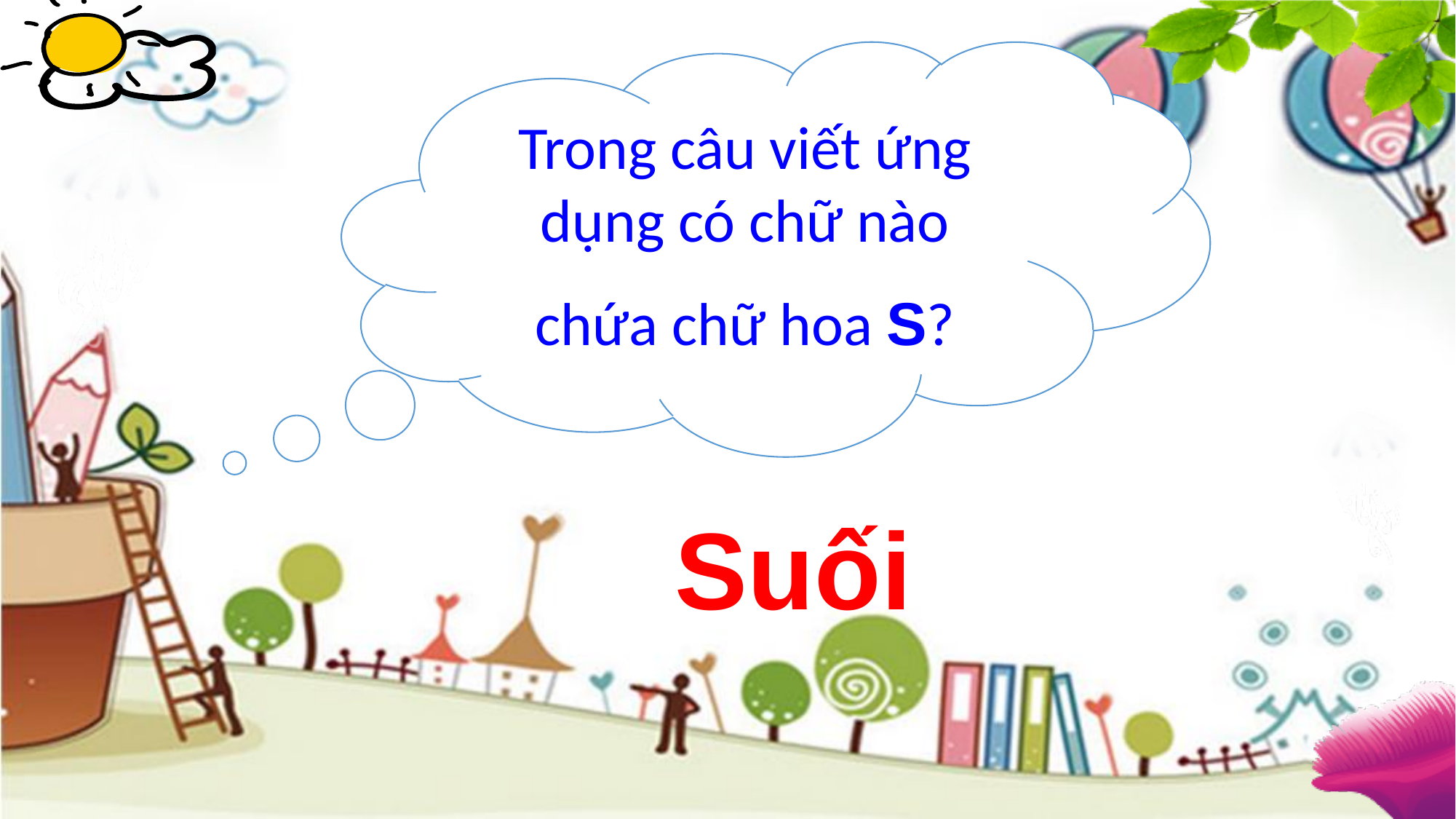

Trong câu viết ứng dụng có chữ nào
chứa chữ hoa S?

Suối